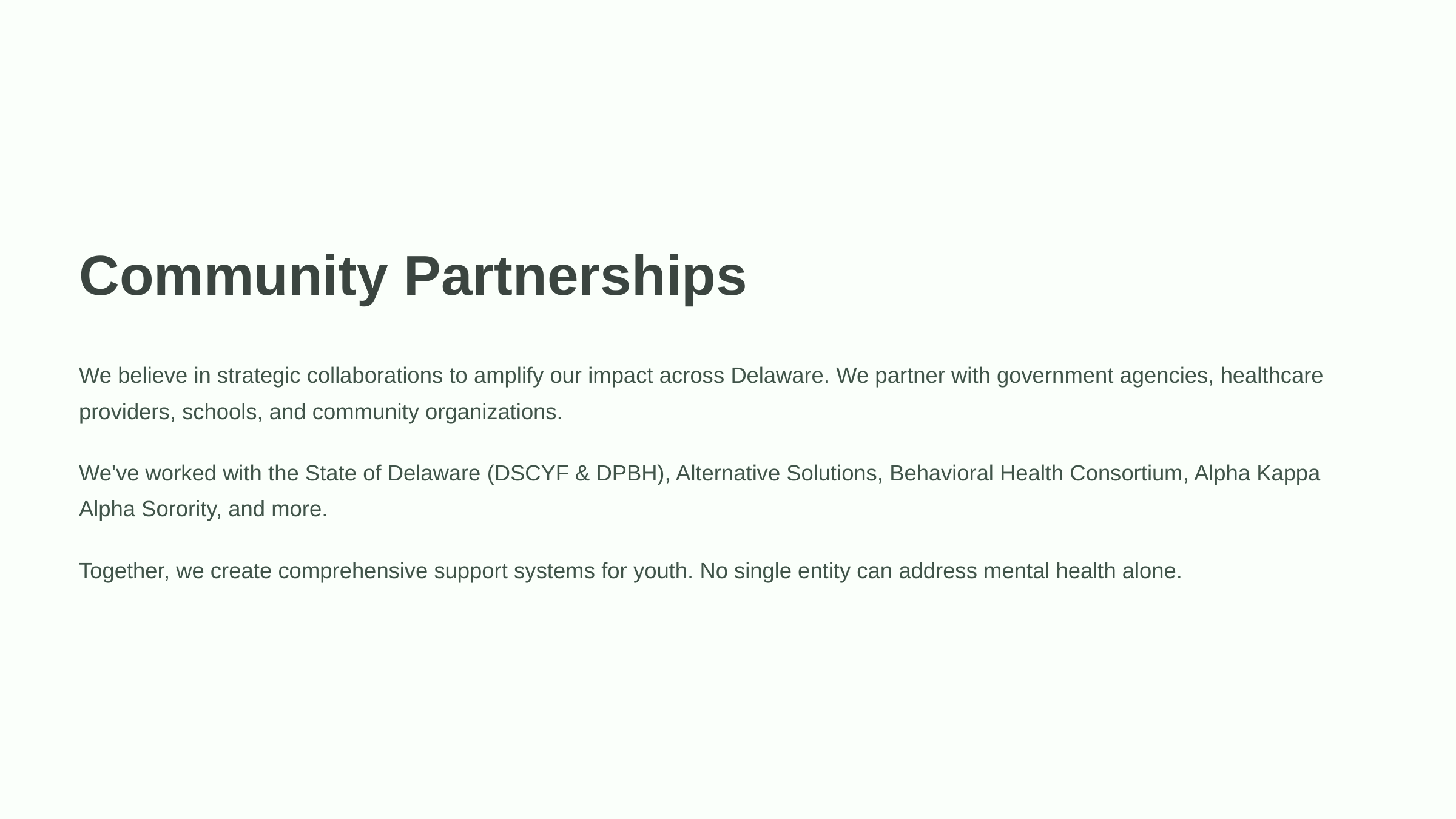

Community Partnerships
We believe in strategic collaborations to amplify our impact across Delaware. We partner with government agencies, healthcare providers, schools, and community organizations.
We've worked with the State of Delaware (DSCYF & DPBH), Alternative Solutions, Behavioral Health Consortium, Alpha Kappa Alpha Sorority, and more.
Together, we create comprehensive support systems for youth. No single entity can address mental health alone.